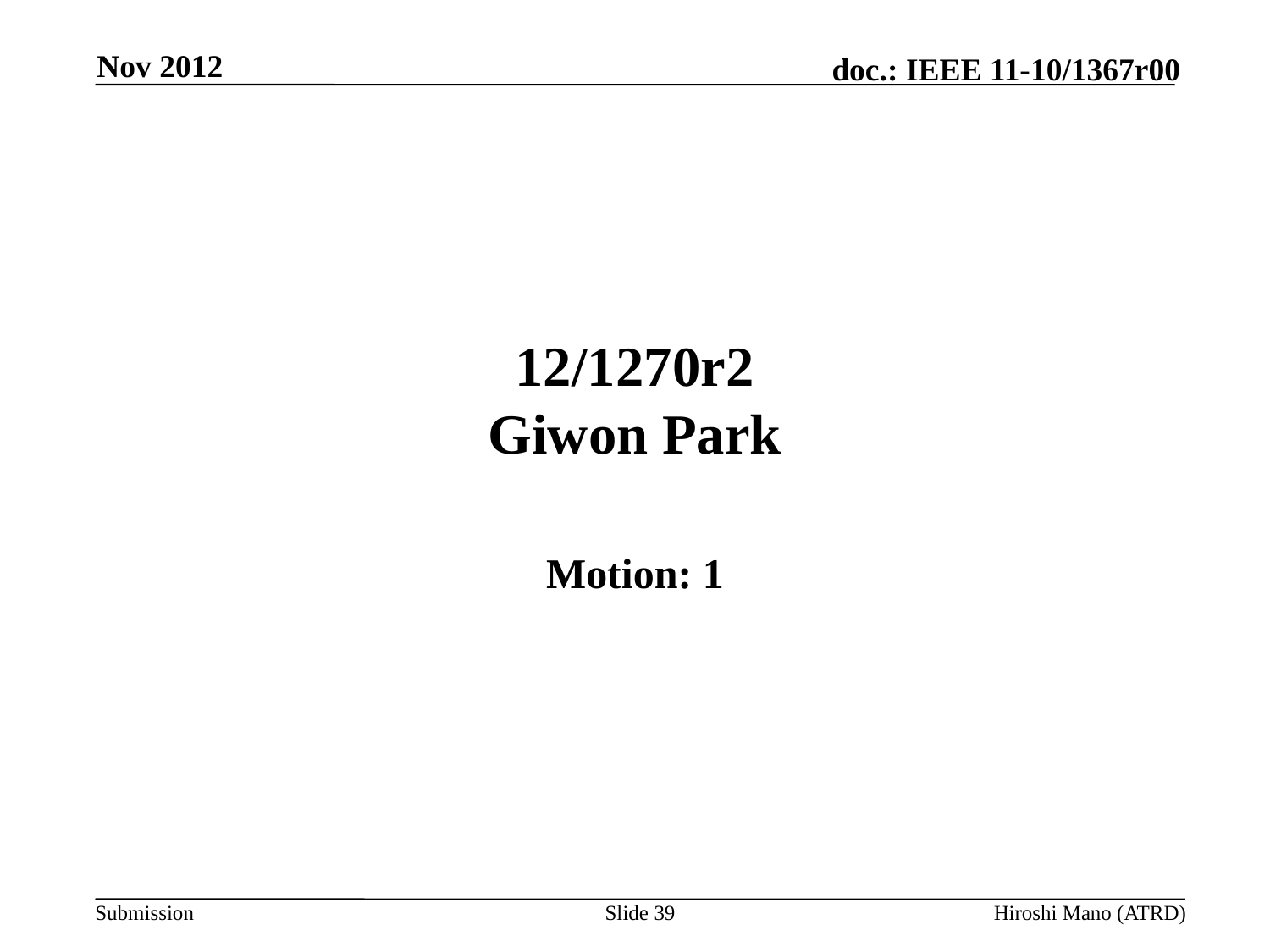

Nov 2012
# 12/1270r2 Giwon Park
Motion: 1
Slide 39
Hiroshi Mano (ATRD)